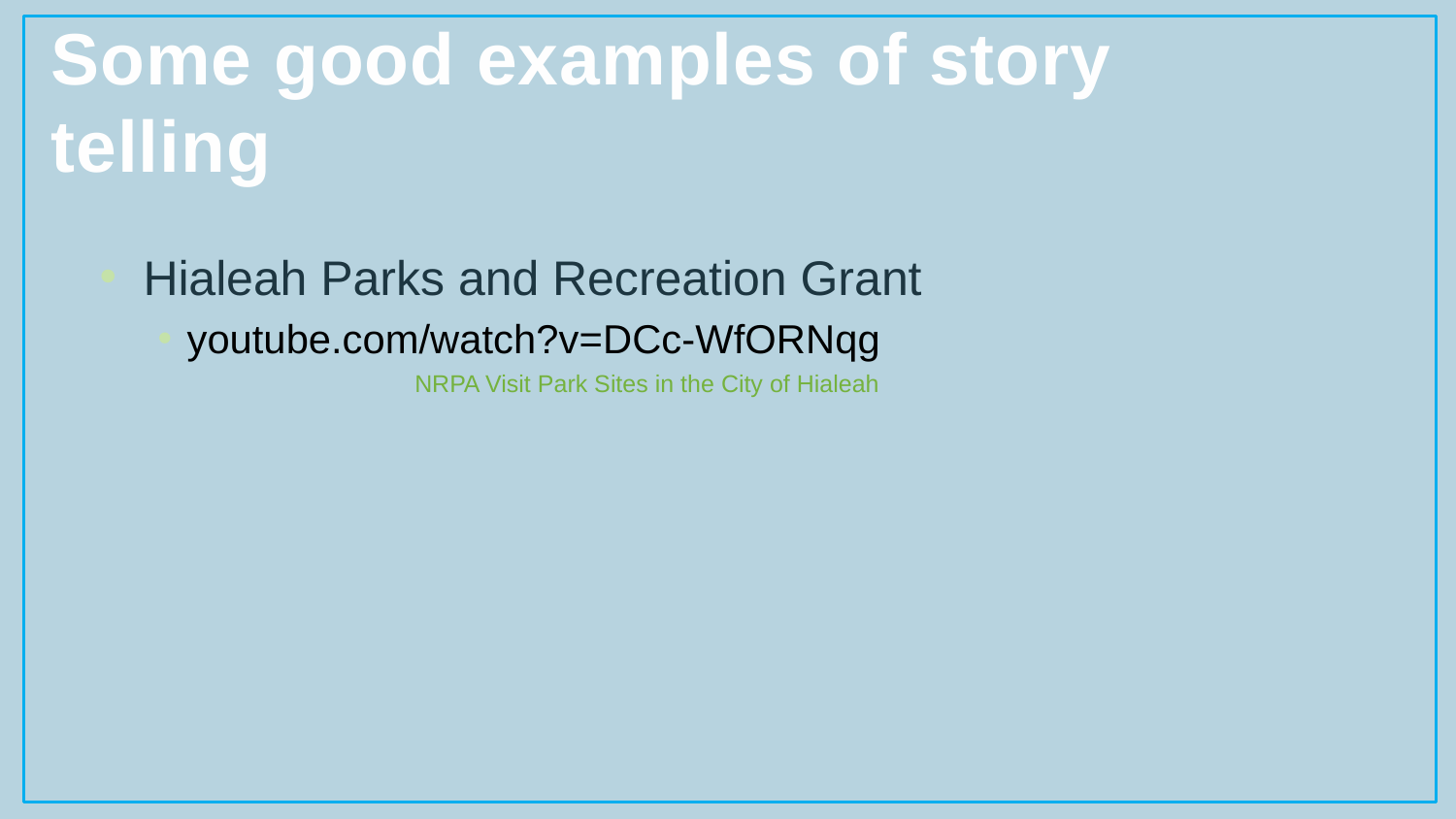

# Some good examples of story telling
Hialeah Parks and Recreation Grant
youtube.com/watch?v=DCc-WfORNqg

NRPA Visit Park Sites in the City of Hialeah